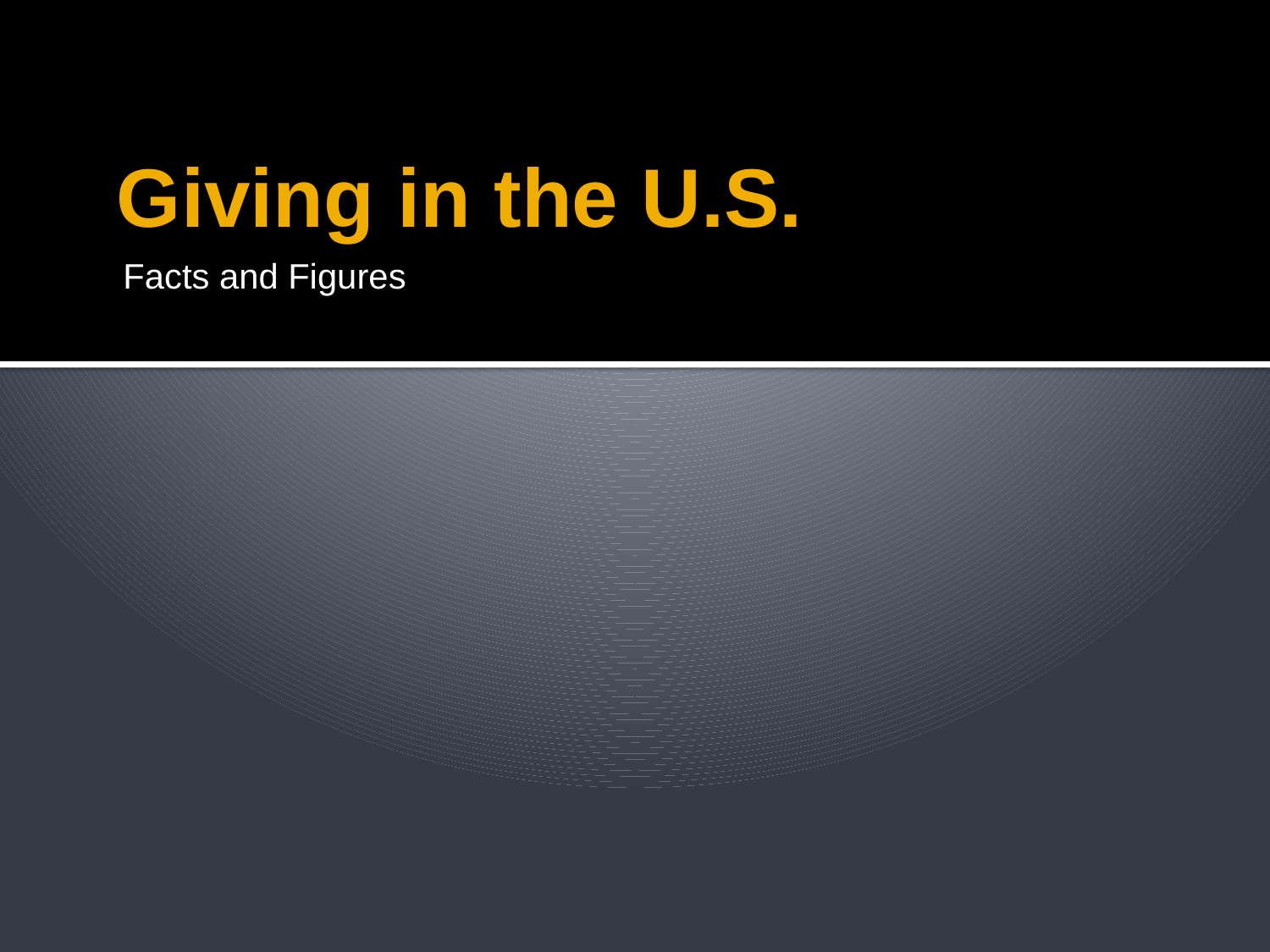

# Giving in the U.S.
Facts and Figures